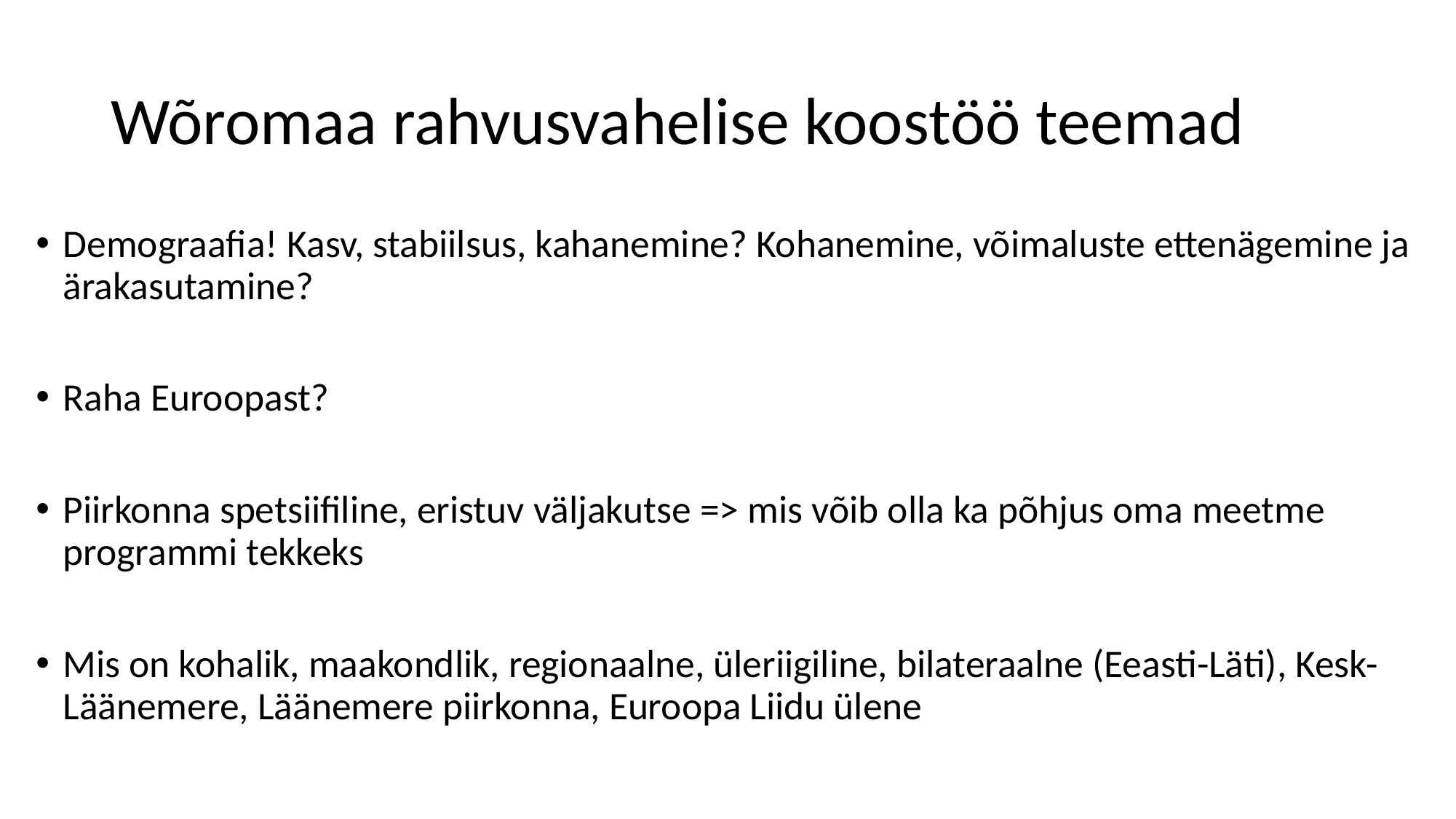

# Wõromaa rahvusvahelise koostöö teemad
Demograafia! Kasv, stabiilsus, kahanemine? Kohanemine, võimaluste ettenägemine ja ärakasutamine?

Raha Euroopast?

Piirkonna spetsiifiline, eristuv väljakutse => mis võib olla ka põhjus oma meetme programmi tekkeks

Mis on kohalik, maakondlik, regionaalne, üleriigiline, bilateraalne (Eeasti-Läti), Kesk-Läänemere, Läänemere piirkonna, Euroopa Liidu ülene